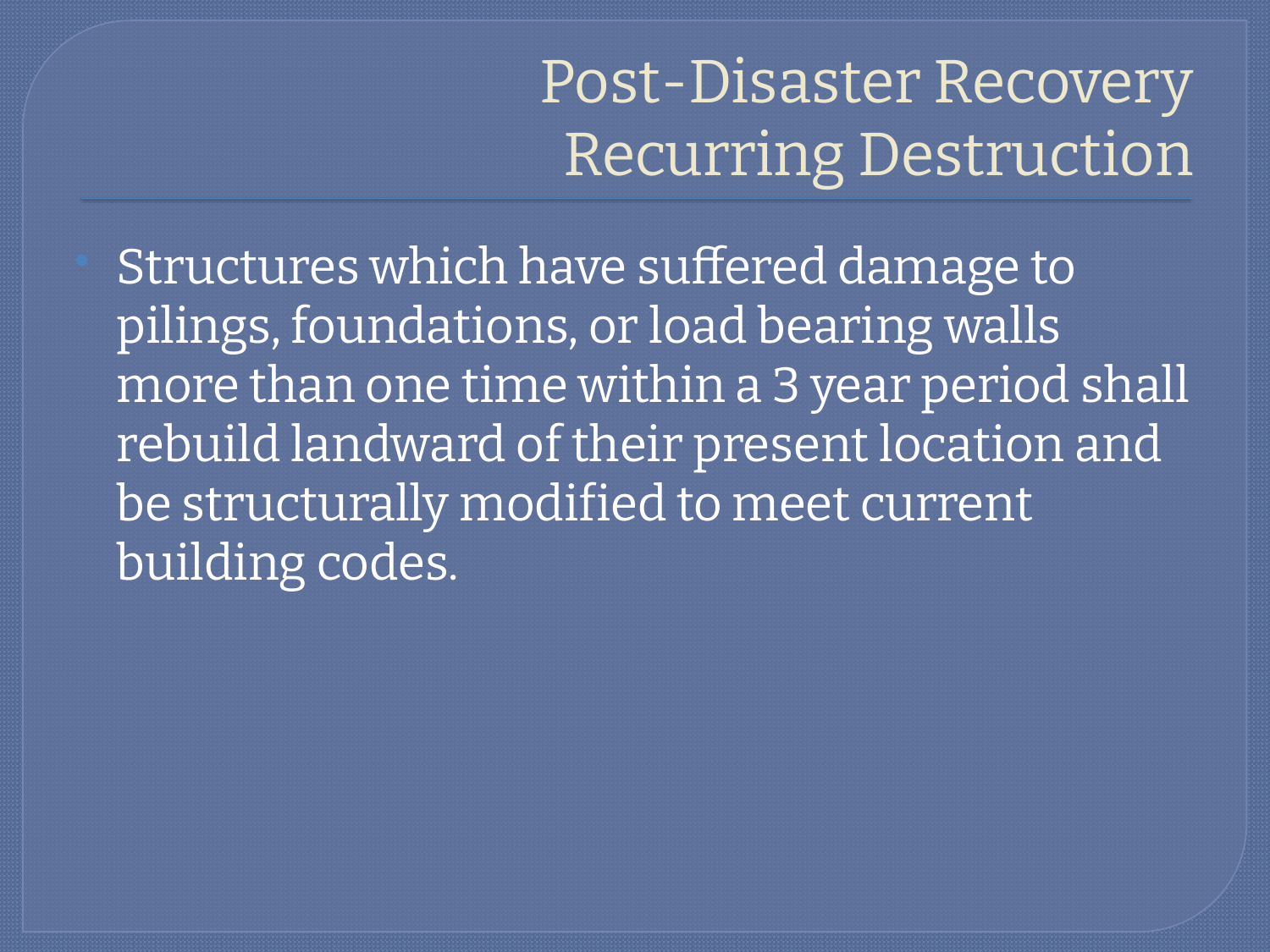

# Post-Disaster Recovery Recurring Destruction
Structures which have suffered damage to pilings, foundations, or load bearing walls more than one time within a 3 year period shall rebuild landward of their present location and be structurally modified to meet current building codes.